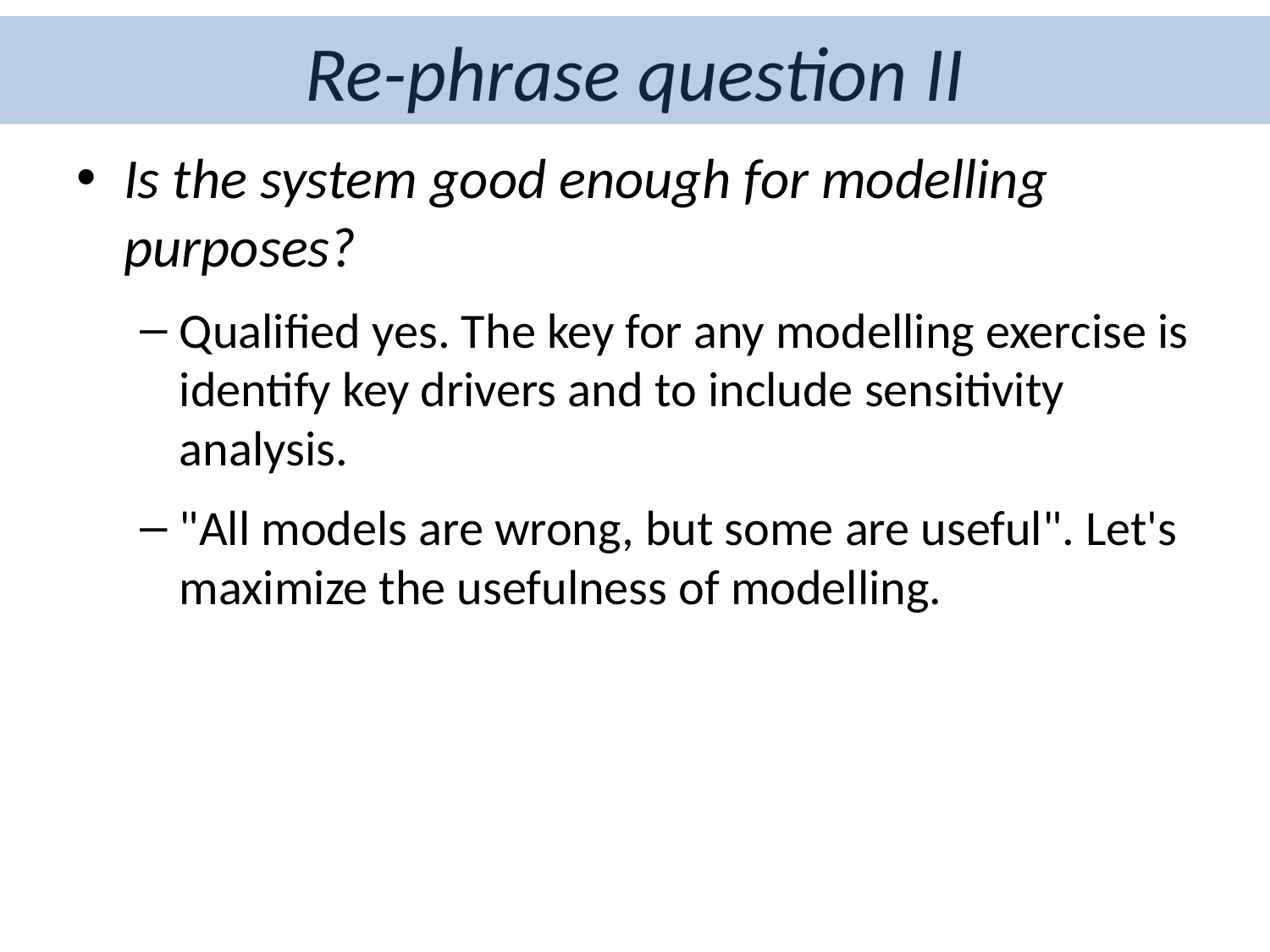

# Re-phrase question II
Is the system good enough for modelling purposes?
Qualified yes. The key for any modelling exercise is identify key drivers and to include sensitivity analysis.
"All models are wrong, but some are useful". Let's maximize the usefulness of modelling.